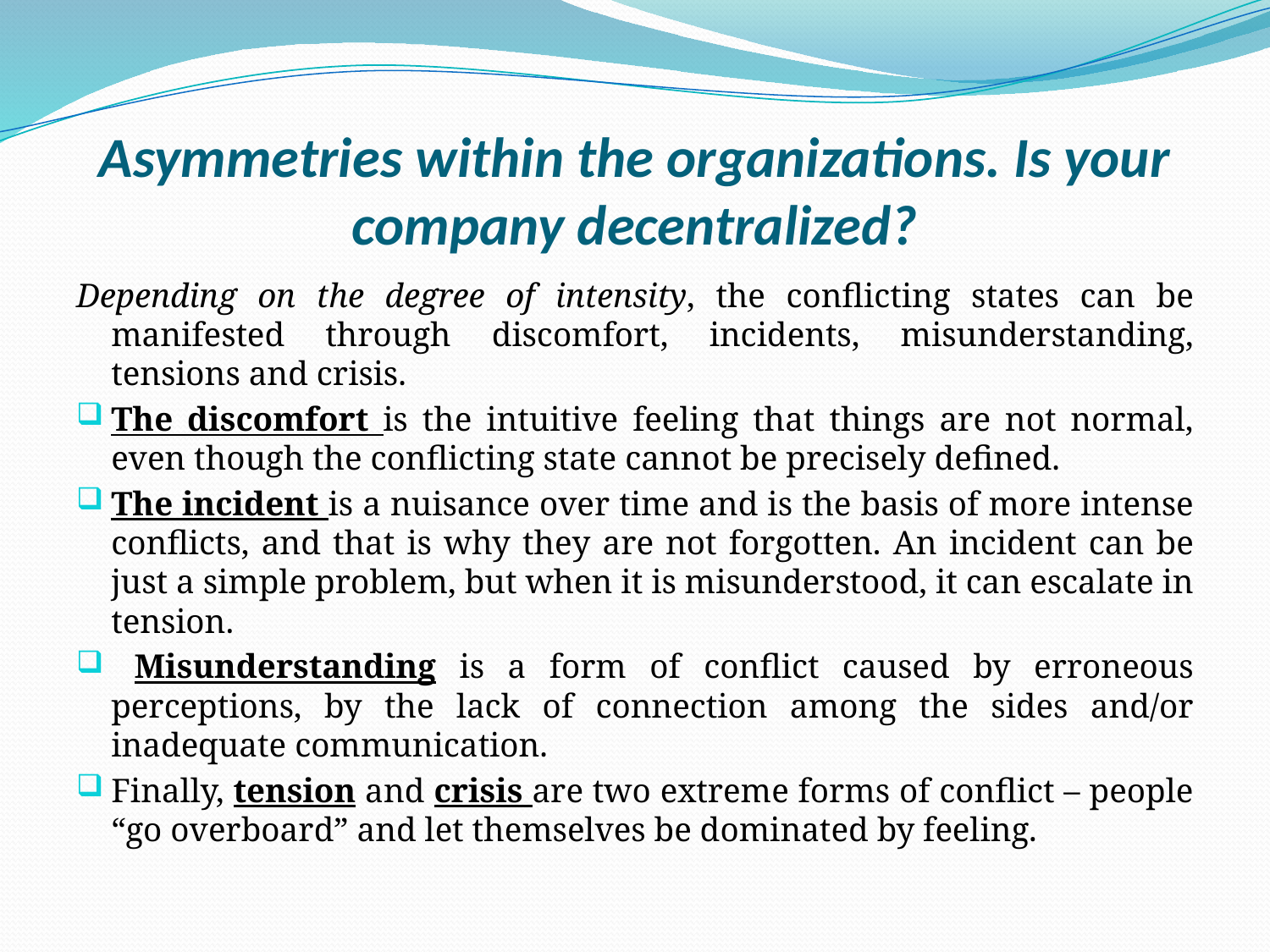

# Asymmetries within the organizations. Is your company decentralized?
Depending on the degree of intensity, the conflicting states can be manifested through discomfort, incidents, misunderstanding, tensions and crisis.
The discomfort is the intuitive feeling that things are not normal, even though the conflicting state cannot be precisely defined.
The incident is a nuisance over time and is the basis of more intense conflicts, and that is why they are not forgotten. An incident can be just a simple problem, but when it is misunderstood, it can escalate in tension.
 Misunderstanding is a form of conflict caused by erroneous perceptions, by the lack of connection among the sides and/or inadequate communication.
Finally, tension and crisis are two extreme forms of conflict – people “go overboard” and let themselves be dominated by feeling.